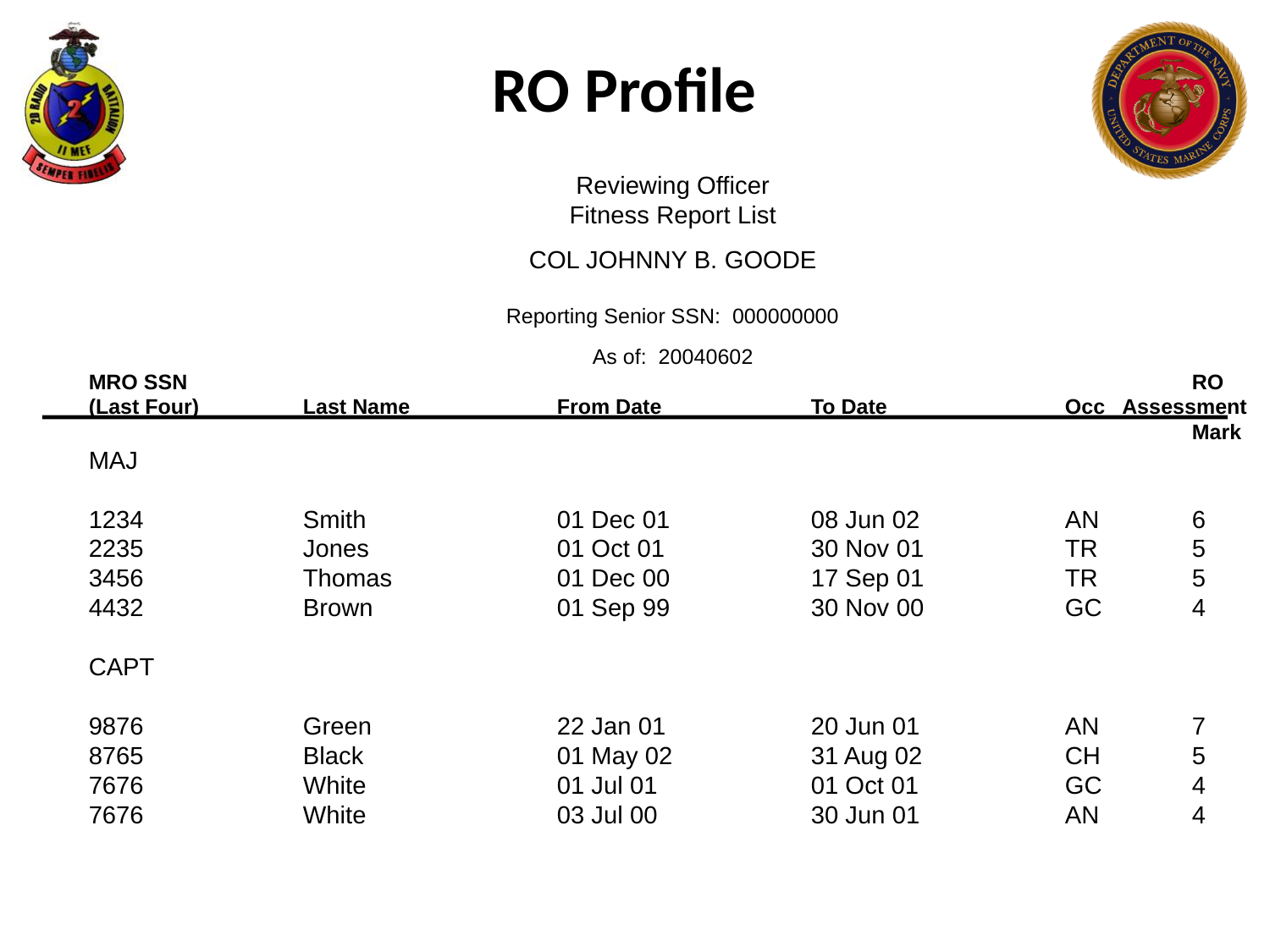

RO Profile
Reviewing Officer
Fitness Report List

COL JOHNNY B. GOODE

Reporting Senior SSN:  000000000

As of:  20040602
MRO SSN								RO
(Last Four)	Last Name		From Date		To Date		Occ   Assessment
									Mark
MAJ

1234		Smith		01 Dec 01		08 Jun 02		AN	6
2235		Jones		01 Oct 01		30 Nov 01		TR	5
3456		Thomas		01 Dec 00		17 Sep 01		TR	5
4432		Brown		01 Sep 99		30 Nov 00		GC	4

CAPT

9876		Green		22 Jan 01		20 Jun 01		AN	7
8765		Black		01 May 02		31 Aug 02		CH	5
7676		White		01 Jul 01		01 Oct 01		GC	4
7676		White		03 Jul 00		30 Jun 01		AN	4